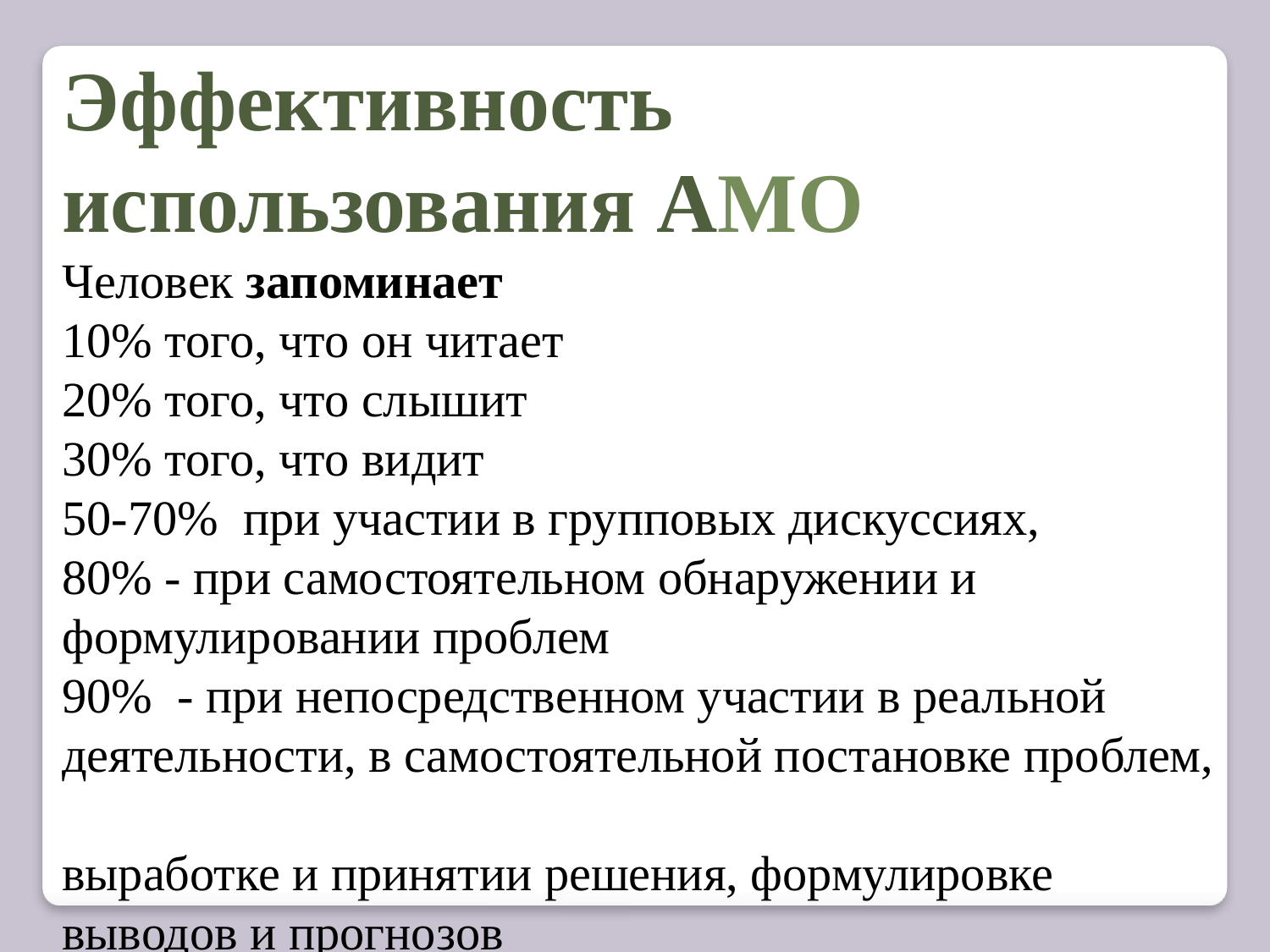

Эффективность  использования АМО
Человек запоминает
10% того, что он читает
20% того, что слышит
30% того, что видит
50-70%  при участии в групповых дискуссиях,
80% - при самостоятельном обнаружении и формулировании проблем
90%  - при непосредственном участии в реальной деятельности, в самостоятельной постановке проблем,
выработке и принятии решения, формулировке выводов и прогнозов